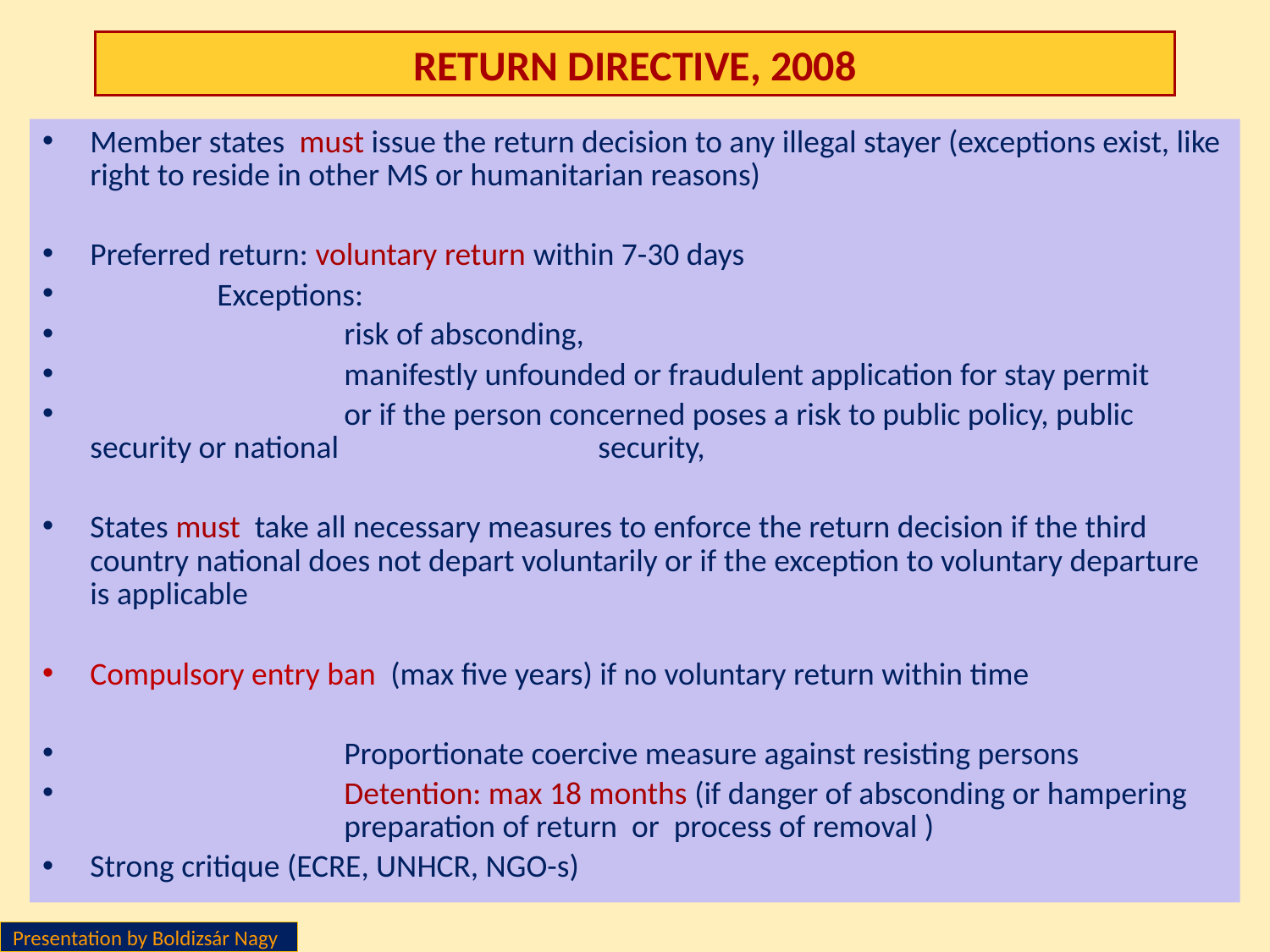

# Return directive, 2008
Member states  must issue the return decision to any illegal stayer (exceptions exist, like right to reside in other MS or humanitarian reasons)

Preferred return: voluntary return within 7-30 days
	Exceptions:
		risk of absconding,
		manifestly unfounded or fraudulent application for stay permit
		or if the person concerned poses a risk to public policy, public security or national 		security,

States must  take all necessary measures to enforce the return decision if the third country national does not depart voluntarily or if the exception to voluntary departure  is applicable

Compulsory entry ban  (max five years) if no voluntary return within time

		Proportionate coercive measure against resisting persons
		Detention: max 18 months (if danger of absconding or hampering 		preparation of return  or  process of removal )
Strong critique (ECRE, UNHCR, NGO-s)
Presentation by Boldizsár Nagy